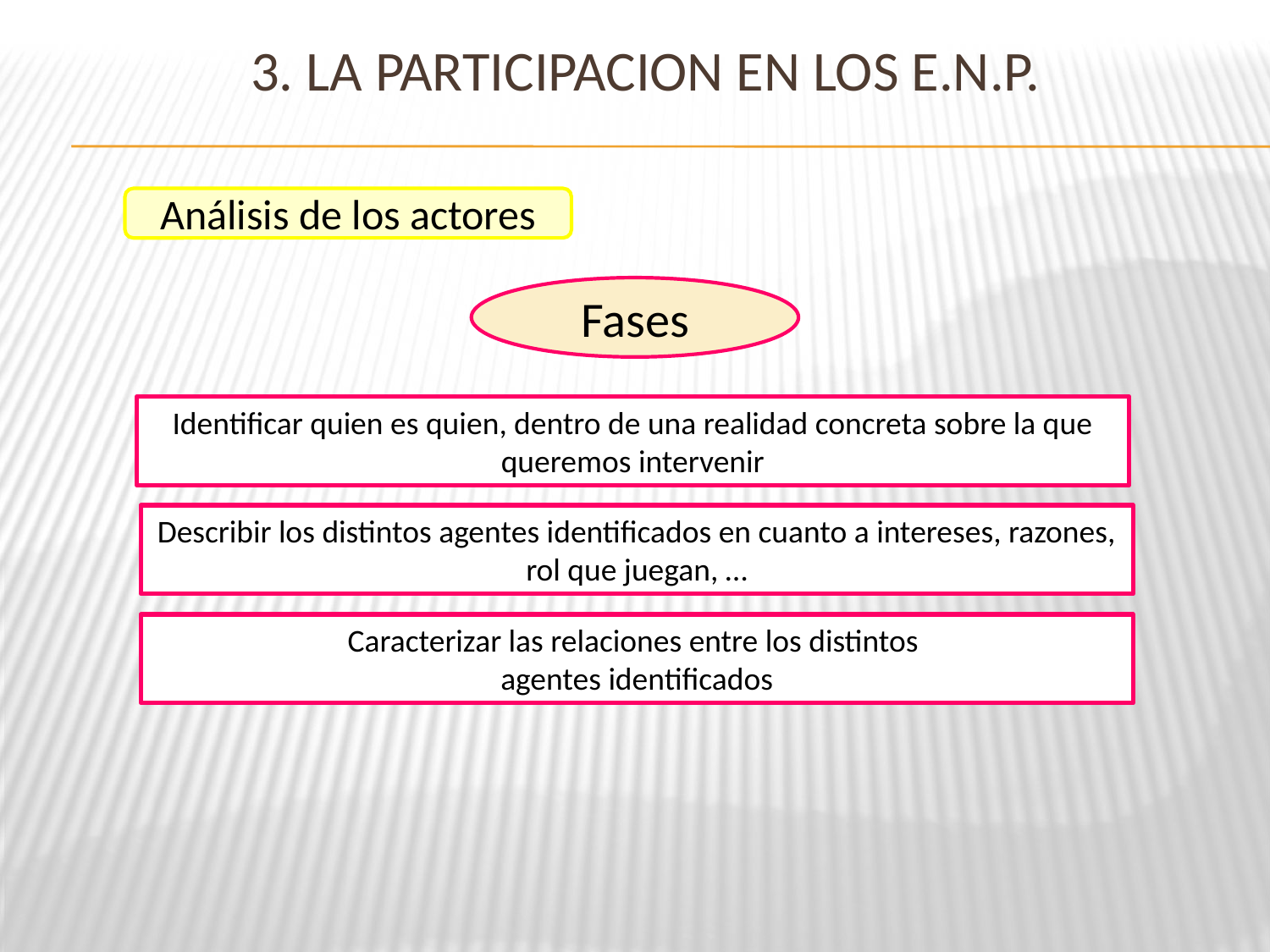

# 3. LA PARTICIPACION EN LOS E.N.P.
Análisis de los actores
Fases
Identificar quien es quien, dentro de una realidad concreta sobre la que queremos intervenir
Describir los distintos agentes identificados en cuanto a intereses, razones, rol que juegan, …
Caracterizar las relaciones entre los distintos
agentes identificados